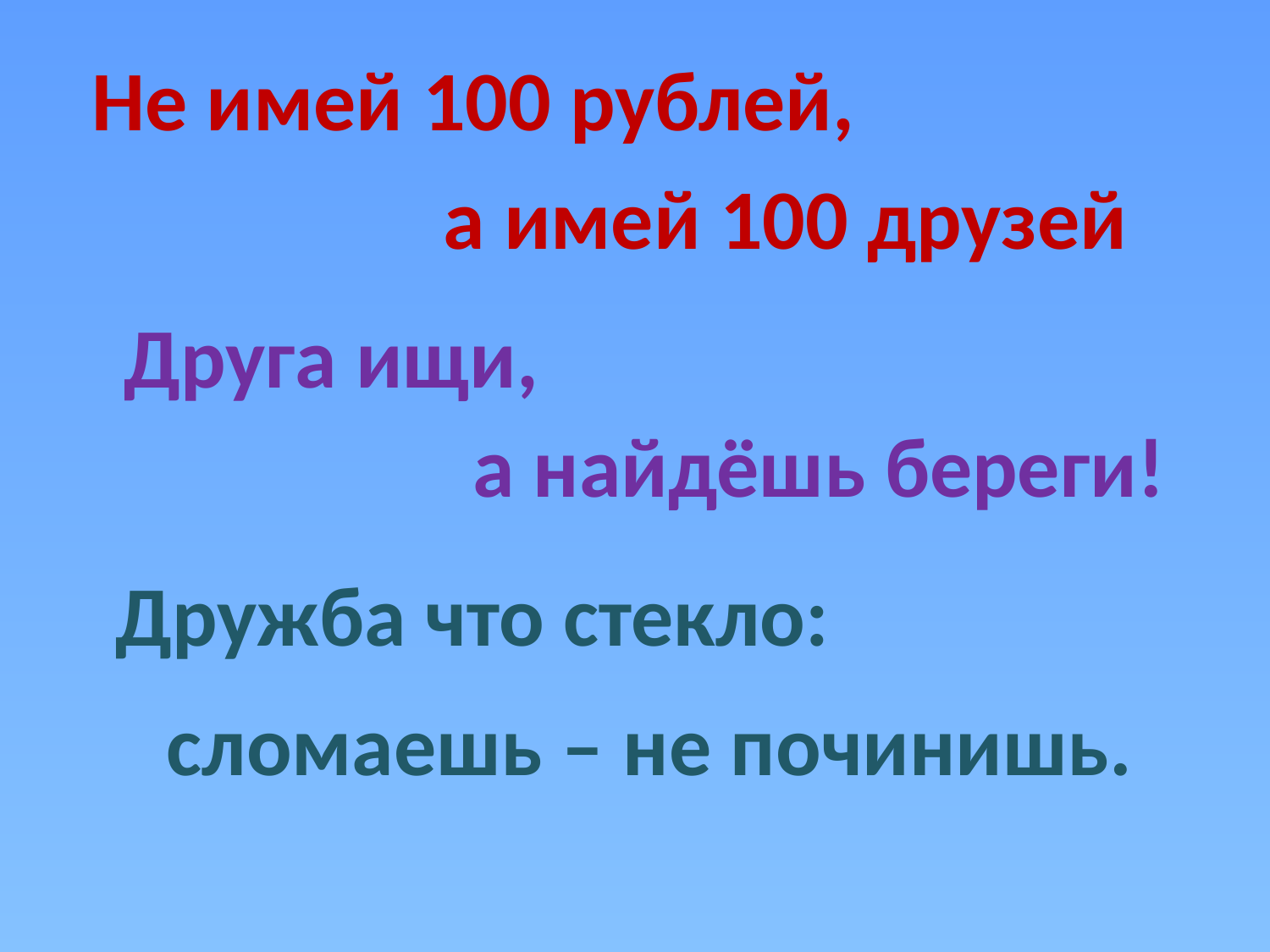

Не имей 100 рублей,
а имей 100 друзей
Друга ищи,
а найдёшь береги!
Дружба что стекло:
сломаешь – не починишь.